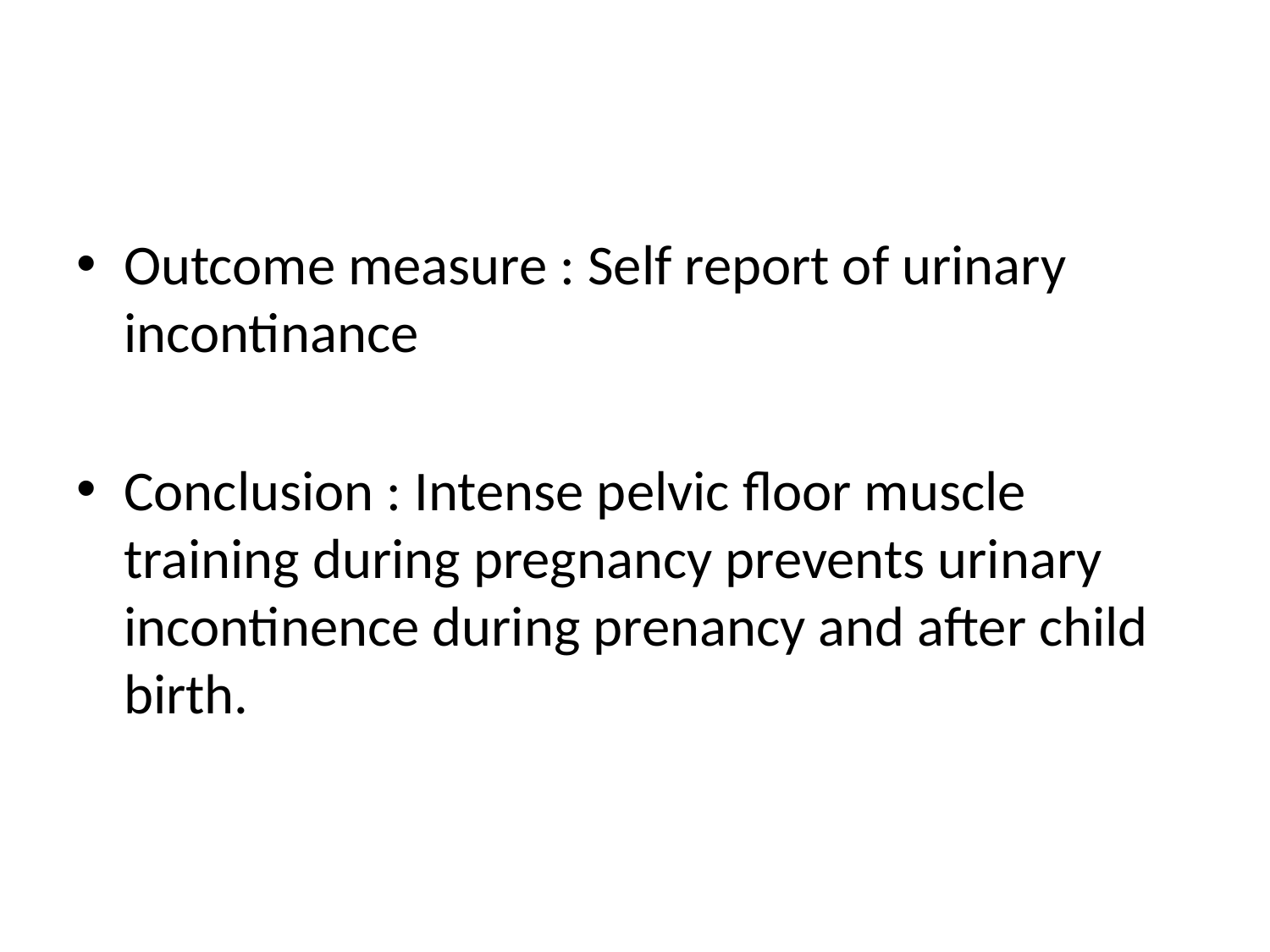

#
Outcome measure : Self report of urinary incontinance

Conclusion : Intense pelvic floor muscle training during pregnancy prevents urinary incontinence during prenancy and after child birth.